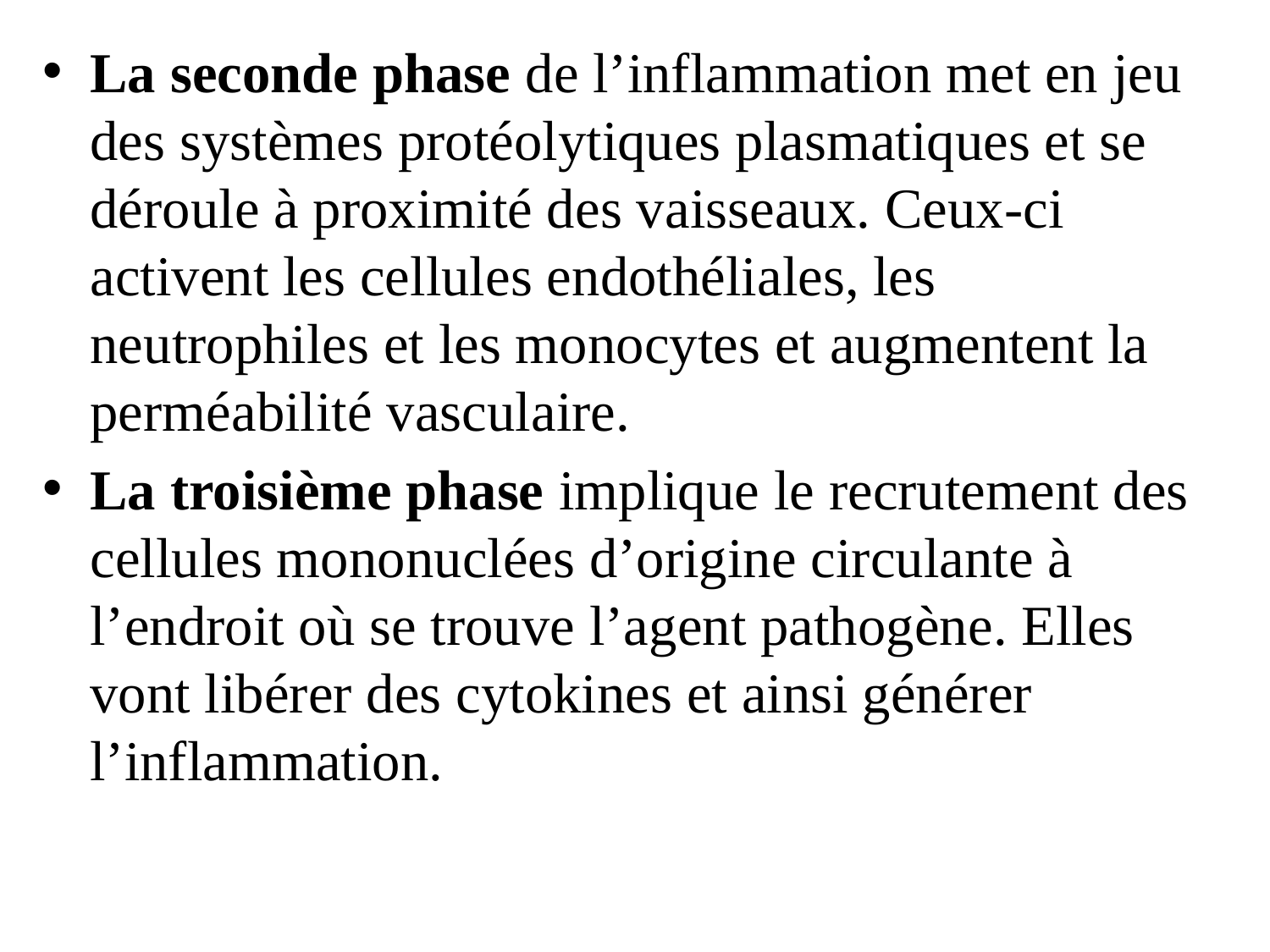

La seconde phase de l’inflammation met en jeu des systèmes protéolytiques plasmatiques et se déroule à proximité des vaisseaux. Ceux-ci activent les cellules endothéliales, les neutrophiles et les monocytes et augmentent la perméabilité vasculaire.
La troisième phase implique le recrutement des cellules mononuclées d’origine circulante à l’endroit où se trouve l’agent pathogène. Elles vont libérer des cytokines et ainsi générer l’inflammation.